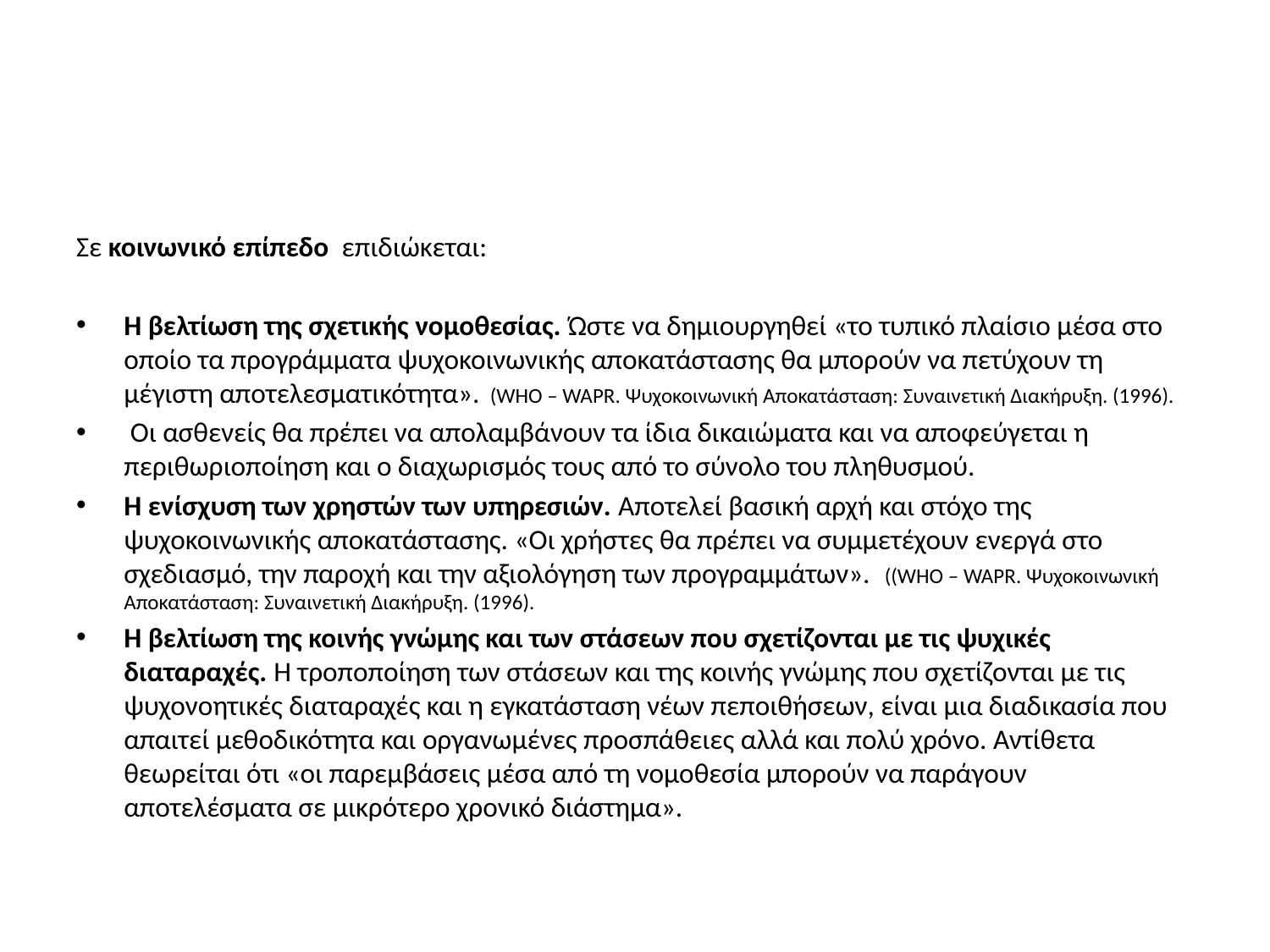

#
Σε κοινωνικό επίπεδο  επιδιώκεται:

Η βελτίωση της σχετικής νομοθεσίας. Ώστε να δημιουργηθεί «το τυπικό πλαίσιο μέσα στο οποίο τα προγράμματα ψυχοκοινωνικής αποκατάστασης θα μπορούν να πετύχουν τη μέγιστη αποτελεσματικότητα».  (WHO – WAPR. Ψυχοκοινωνική Αποκατάσταση: Συναινετική Διακήρυξη. (1996).
 Οι ασθενείς θα πρέπει να απολαμβάνουν τα ίδια δικαιώματα και να αποφεύγεται η περιθωριοποίηση και ο διαχωρισμός τους από το σύνολο του πληθυσμού.
Η ενίσχυση των χρηστών των υπηρεσιών. Αποτελεί βασική αρχή και στόχο της ψυχοκοινωνικής αποκατάστασης. «Οι χρήστες θα πρέπει να συμμετέχουν ενεργά στο σχεδιασμό, την παροχή και την αξιολόγηση των προγραμμάτων».   ((WHO – WAPR. Ψυχοκοινωνική Αποκατάσταση: Συναινετική Διακήρυξη. (1996).
Η βελτίωση της κοινής γνώμης και των στάσεων που σχετίζονται με τις ψυχικές διαταραχές. Η τροποποίηση των στάσεων και της κοινής γνώμης που σχετίζονται με τις ψυχονοητικές διαταραχές και η εγκατάσταση νέων πεποιθήσεων, είναι μια διαδικασία που απαιτεί μεθοδικότητα και οργανωμένες προσπάθειες αλλά και πολύ χρόνο. Αντίθετα θεωρείται ότι «οι παρεμβάσεις μέσα από τη νομοθεσία μπορούν να παράγουν αποτελέσματα σε μικρότερο χρονικό διάστημα».